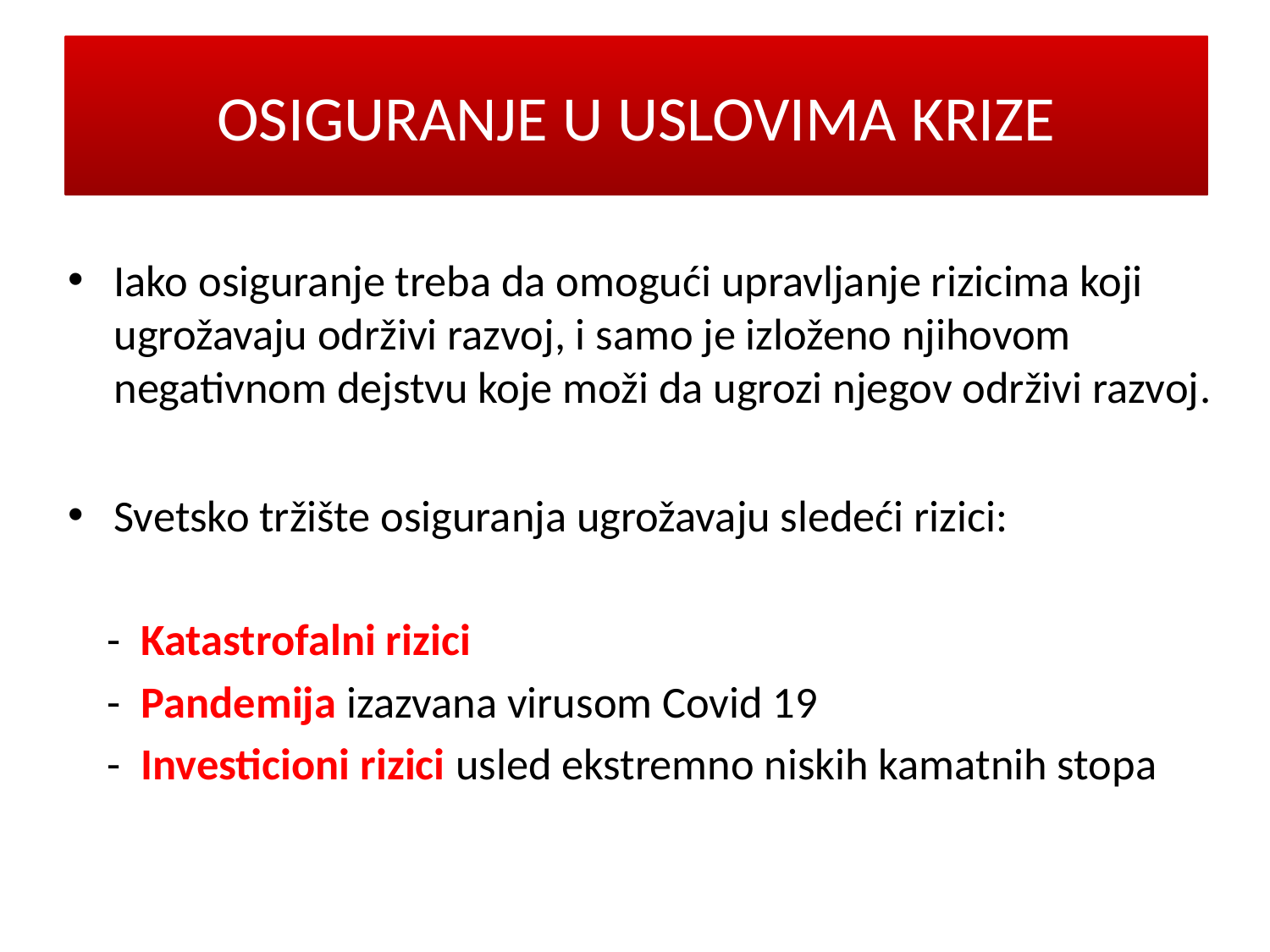

OSIGURANJE U USLOVIMA KRIZE
#
Iako osiguranje treba da omogući upravljanje rizicima koji ugrožavaju održivi razvoj, i samo je izloženo njihovom negativnom dejstvu koje moži da ugrozi njegov održivi razvoj.

Svetsko tržište osiguranja ugrožavaju sledeći rizici:

    -  Katastrofalni rizici
    -  Pandemija izazvana virusom Covid 19
    -  Investicioni rizici usled ekstremno niskih kamatnih stopa